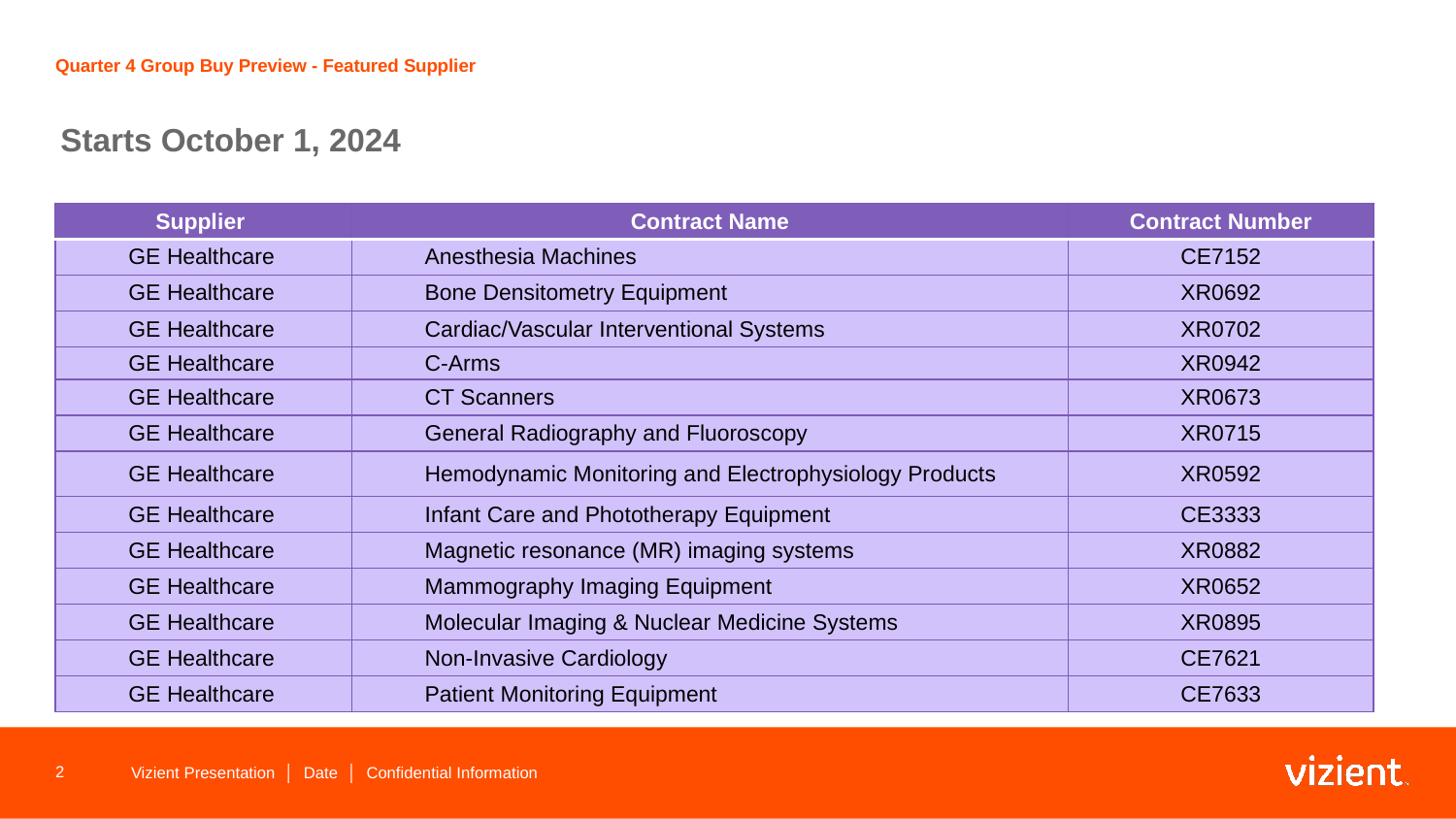

# Quarter 4 Group Buy Preview - Featured Supplier
Starts October 1, 2024
| Supplier | Contract Name | Contract Number |
| --- | --- | --- |
| GE Healthcare | Anesthesia Machines | CE7152 |
| GE Healthcare | Bone Densitometry Equipment | XR0692 |
| GE Healthcare | Cardiac/Vascular Interventional Systems | XR0702 |
| GE Healthcare | C-Arms | XR0942 |
| GE Healthcare | CT Scanners | XR0673 |
| GE Healthcare | General Radiography and Fluoroscopy | XR0715 |
| GE Healthcare | Hemodynamic Monitoring and Electrophysiology Products | XR0592 |
| GE Healthcare | Infant Care and Phototherapy Equipment | CE3333 |
| GE Healthcare | Magnetic resonance (MR) imaging systems | XR0882 |
| GE Healthcare | Mammography Imaging Equipment | XR0652 |
| GE Healthcare | Molecular Imaging & Nuclear Medicine Systems | XR0895 |
| GE Healthcare | Non-Invasive Cardiology | CE7621 |
| GE Healthcare | Patient Monitoring Equipment | CE7633 |
2
Vizient Presentation  │  Date  │  Confidential Information